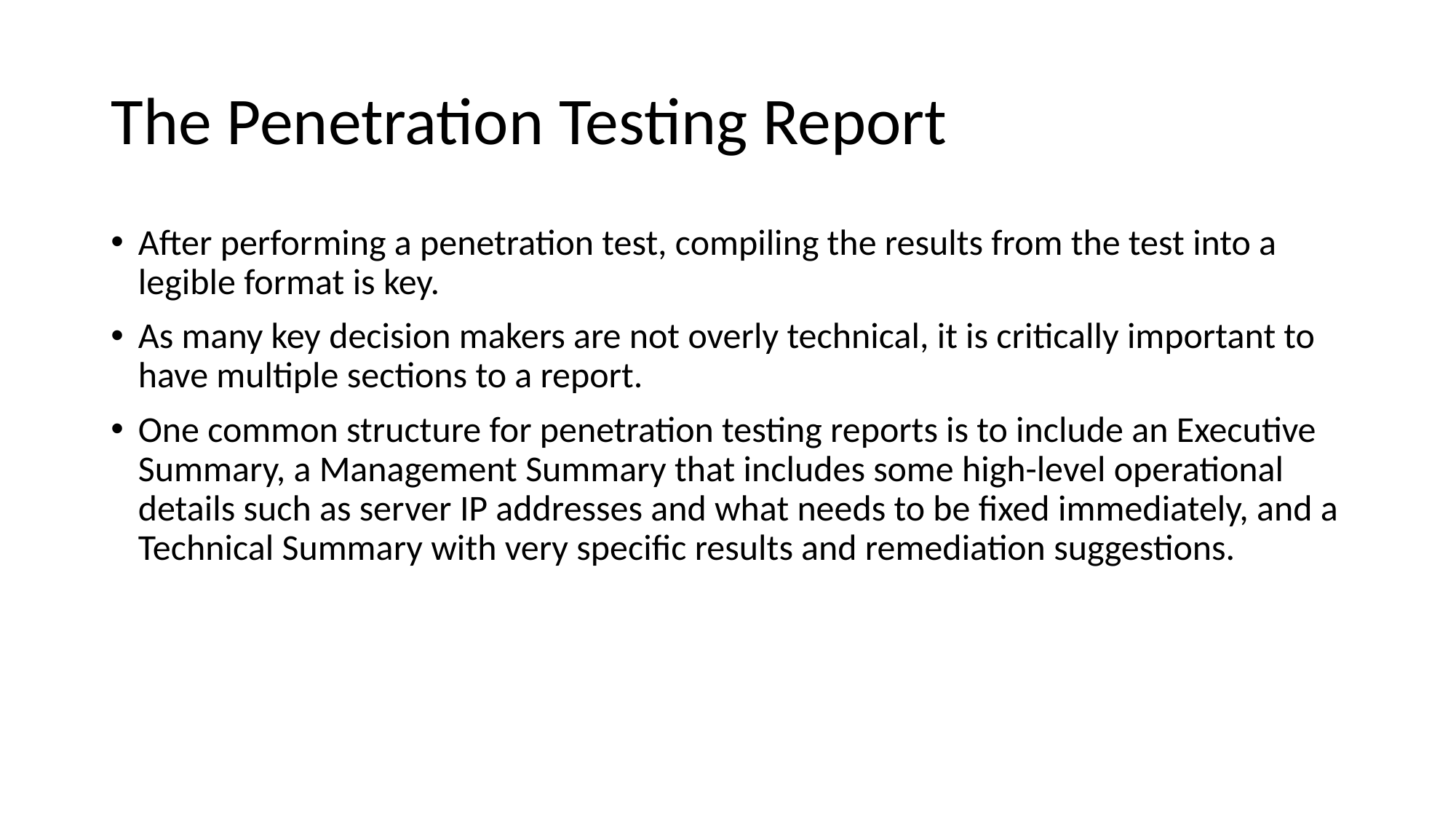

# The Penetration Testing Report
After performing a penetration test, compiling the results from the test into a legible format is key.
As many key decision makers are not overly technical, it is critically important to have multiple sections to a report.
One common structure for penetration testing reports is to include an Executive Summary, a Management Summary that includes some high-level operational details such as server IP addresses and what needs to be fixed immediately, and a Technical Summary with very specific results and remediation suggestions.